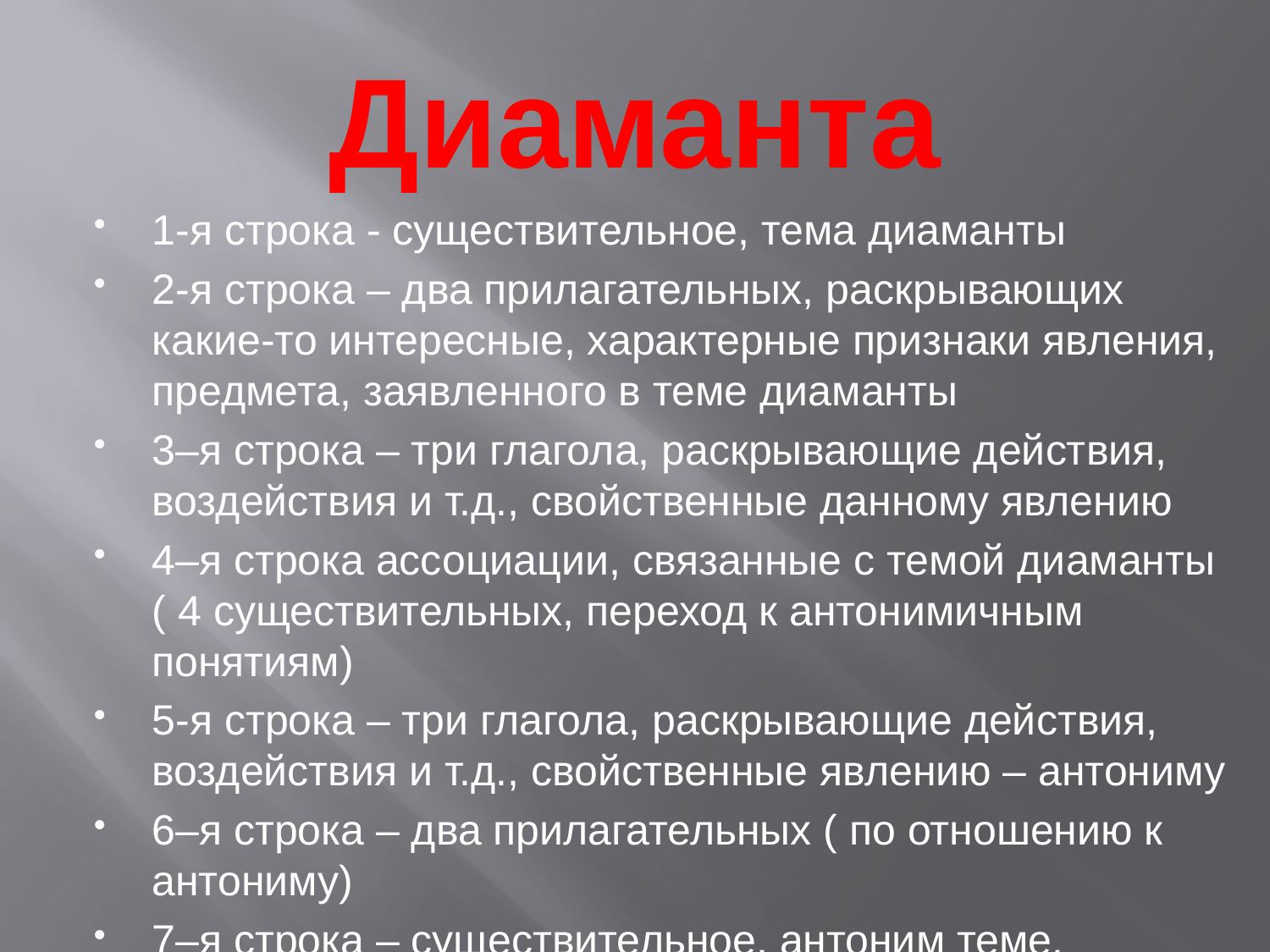

# Диаманта
1-я строка - существительное, тема диаманты
2-я строка – два прилагательных, раскрывающих какие-то интересные, характерные признаки явления, предмета, заявленного в теме диаманты
3–я строка – три глагола, раскрывающие действия, воздействия и т.д., свойственные данному явлению
4–я строка ассоциации, связанные с темой диаманты ( 4 существительных, переход к антонимичным понятиям)
5-я строка – три глагола, раскрывающие действия, воздействия и т.д., свойственные явлению – антониму
6–я строка – два прилагательных ( по отношению к антониму)
7–я строка – существительное, антоним теме.